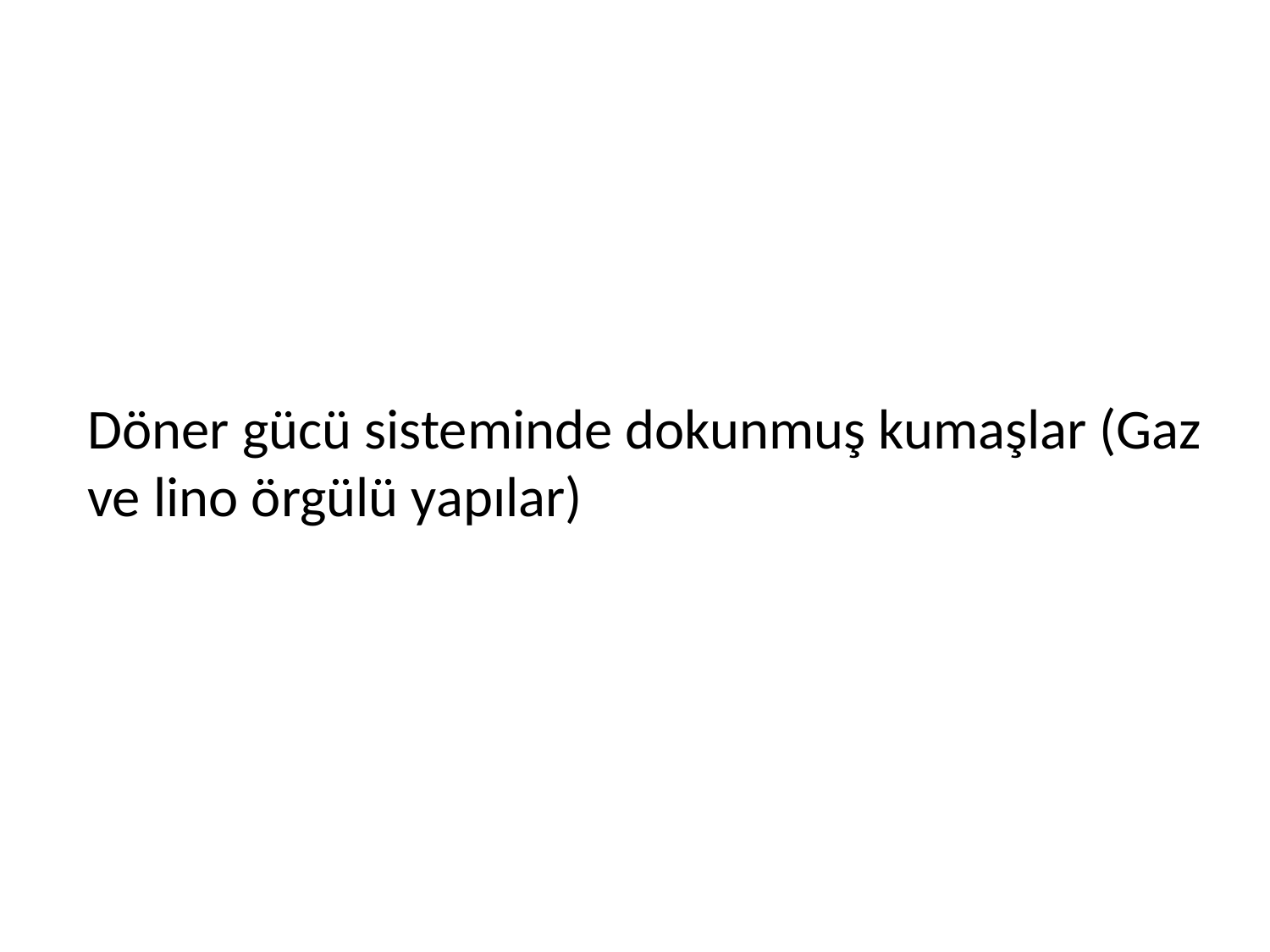

Döner gücü sisteminde dokunmuş kumaşlar (Gaz ve lino örgülü yapılar)